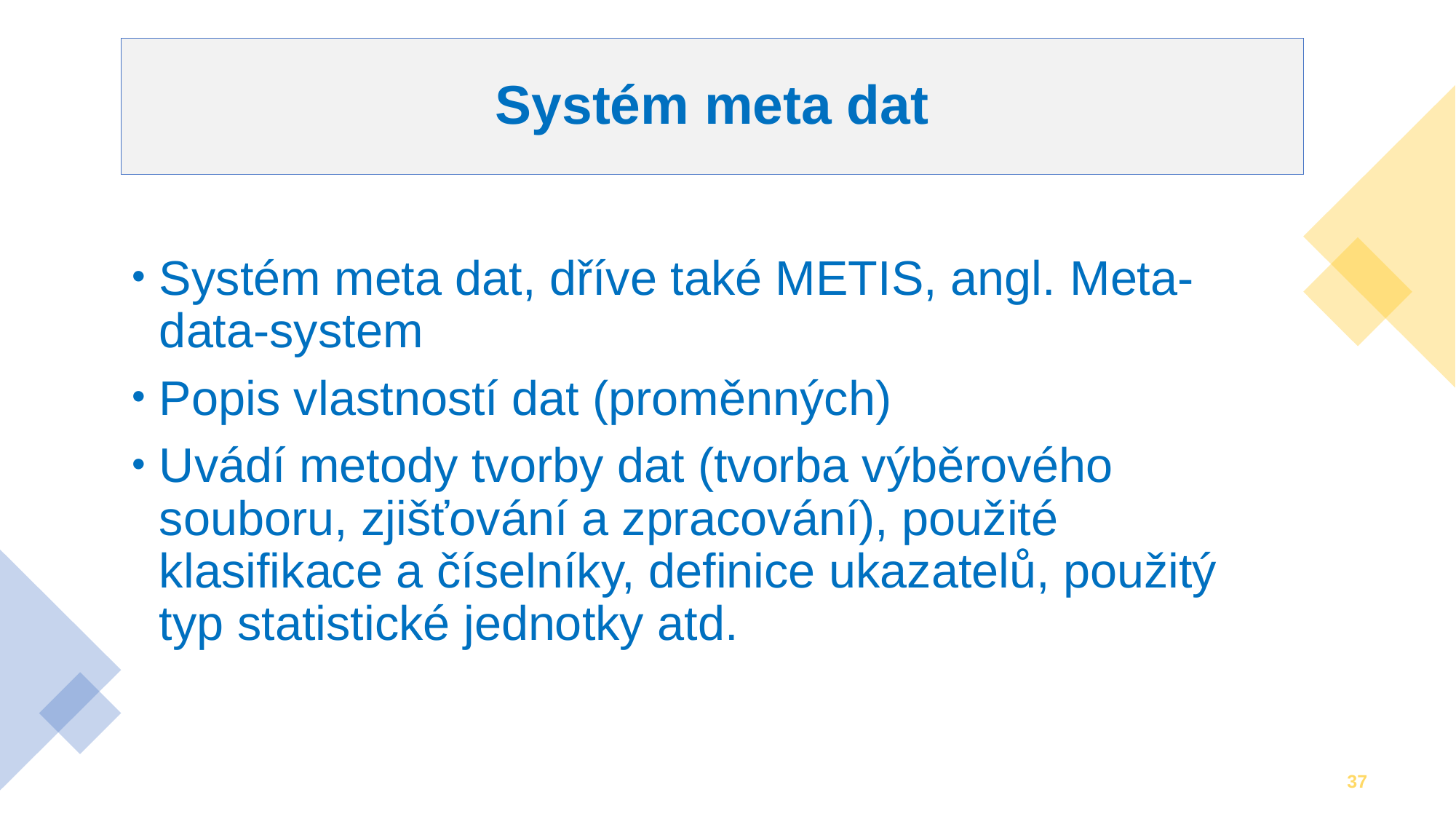

# Systém meta dat

Systém meta dat, dříve také METIS, angl. Meta-data-system
Popis vlastností dat (proměnných)
Uvádí metody tvorby dat (tvorba výběrového souboru, zjišťování a zpracování), použité klasifikace a číselníky, definice ukazatelů, použitý typ statistické jednotky atd.

37